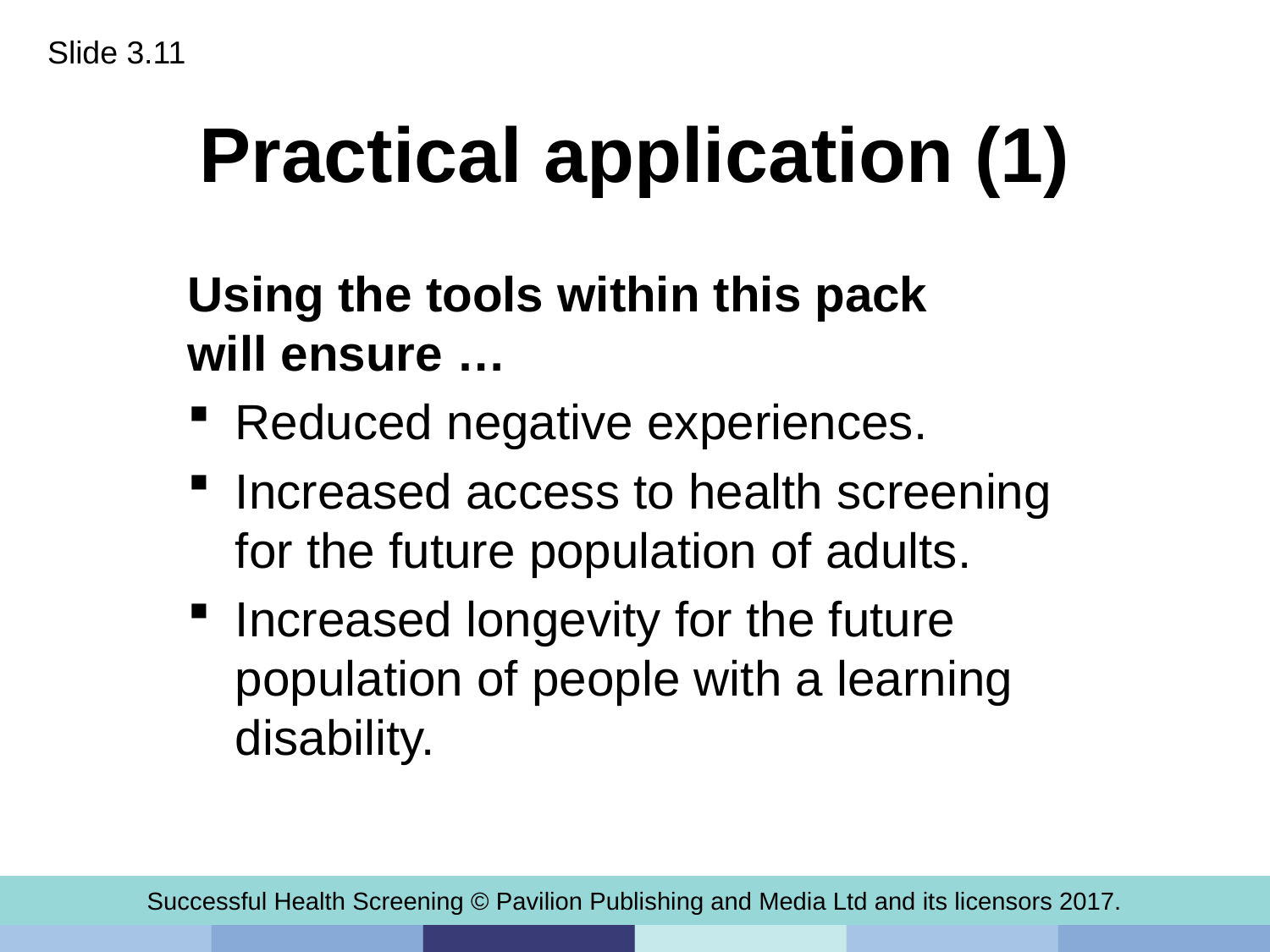

Slide 3.11
# Practical application (1)
Using the tools within this pack
will ensure …
Reduced negative experiences.
Increased access to health screening for the future population of adults.
Increased longevity for the future population of people with a learning disability.